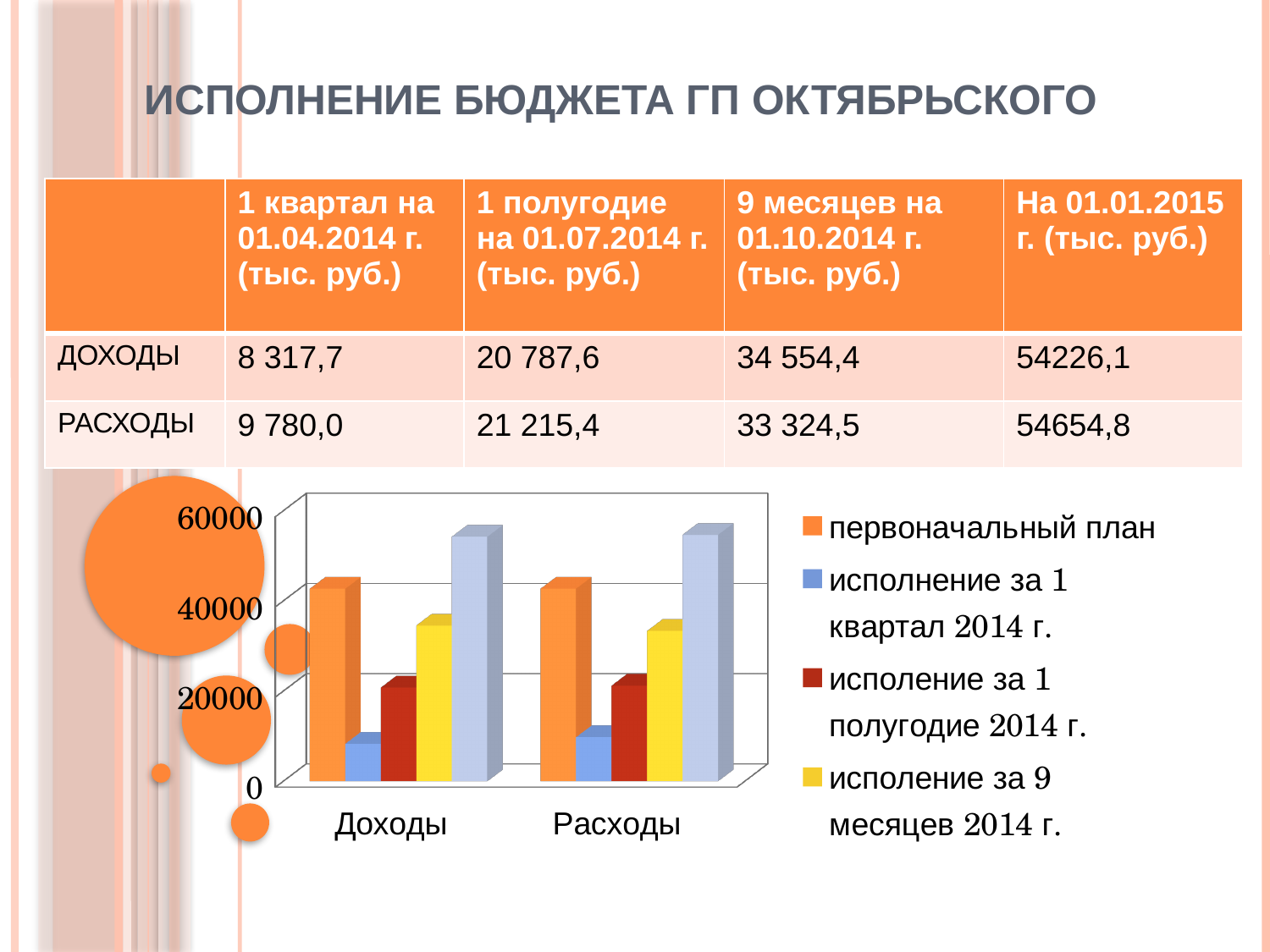

# Исполнение бюджета гп Октябрьского

|  | 1 квартал на 01.04.2014 г. (тыс. руб.) | 1 полугодие на 01.07.2014 г. (тыс. руб.) | 9 месяцев на 01.10.2014 г. (тыс. руб.) | На 01.01.2015 г. (тыс. руб.) |
| --- | --- | --- | --- | --- |
| ДОХОДЫ | 8 317,7 | 20 787,6 | 34 554,4 | 54226,1 |
| РАСХОДЫ | 9 780,0 | 21 215,4 | 33 324,5 | 54654,8 |

[unsupported chart]